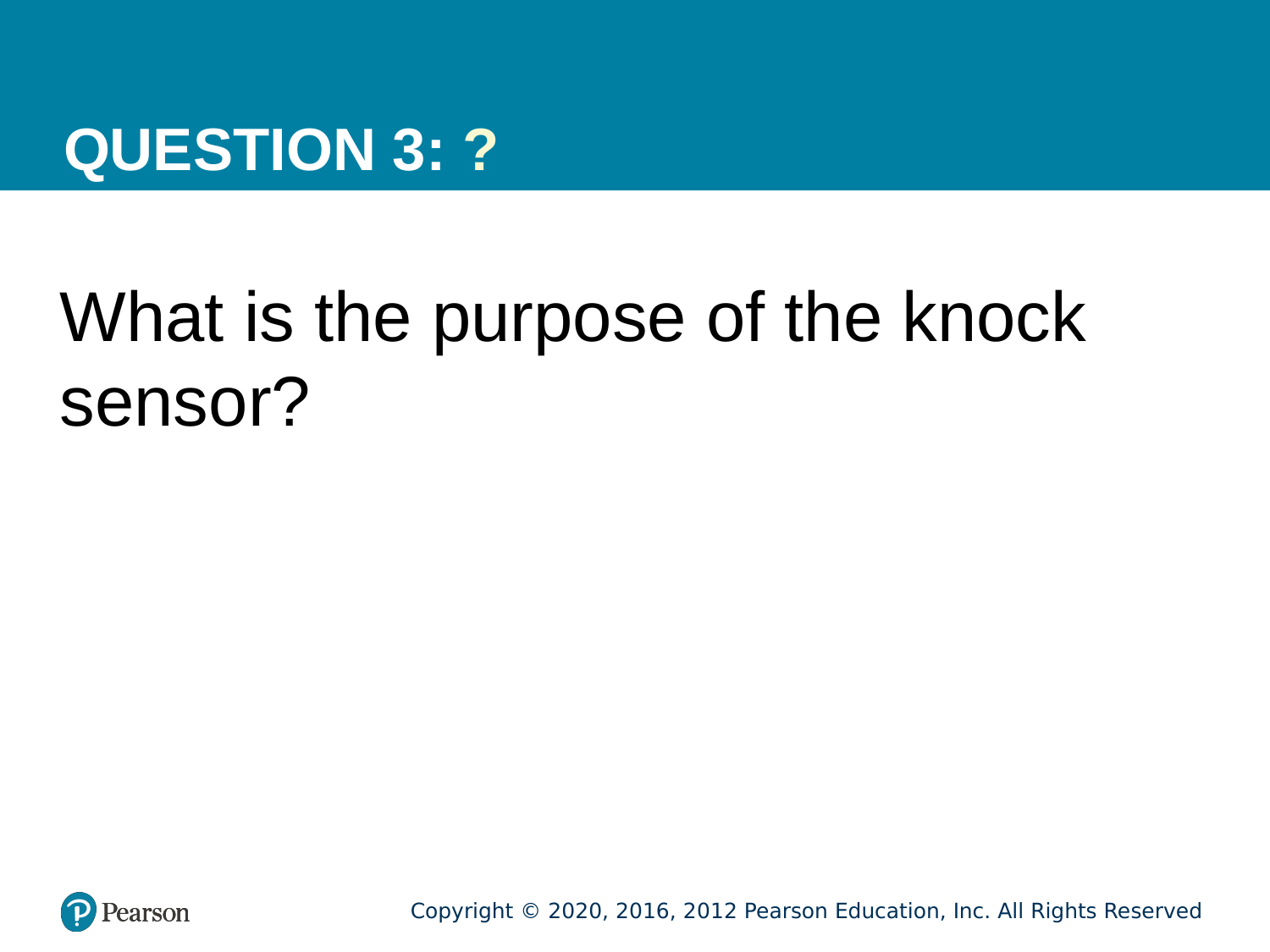

# QUESTION 3: ?
What is the purpose of the knock sensor?